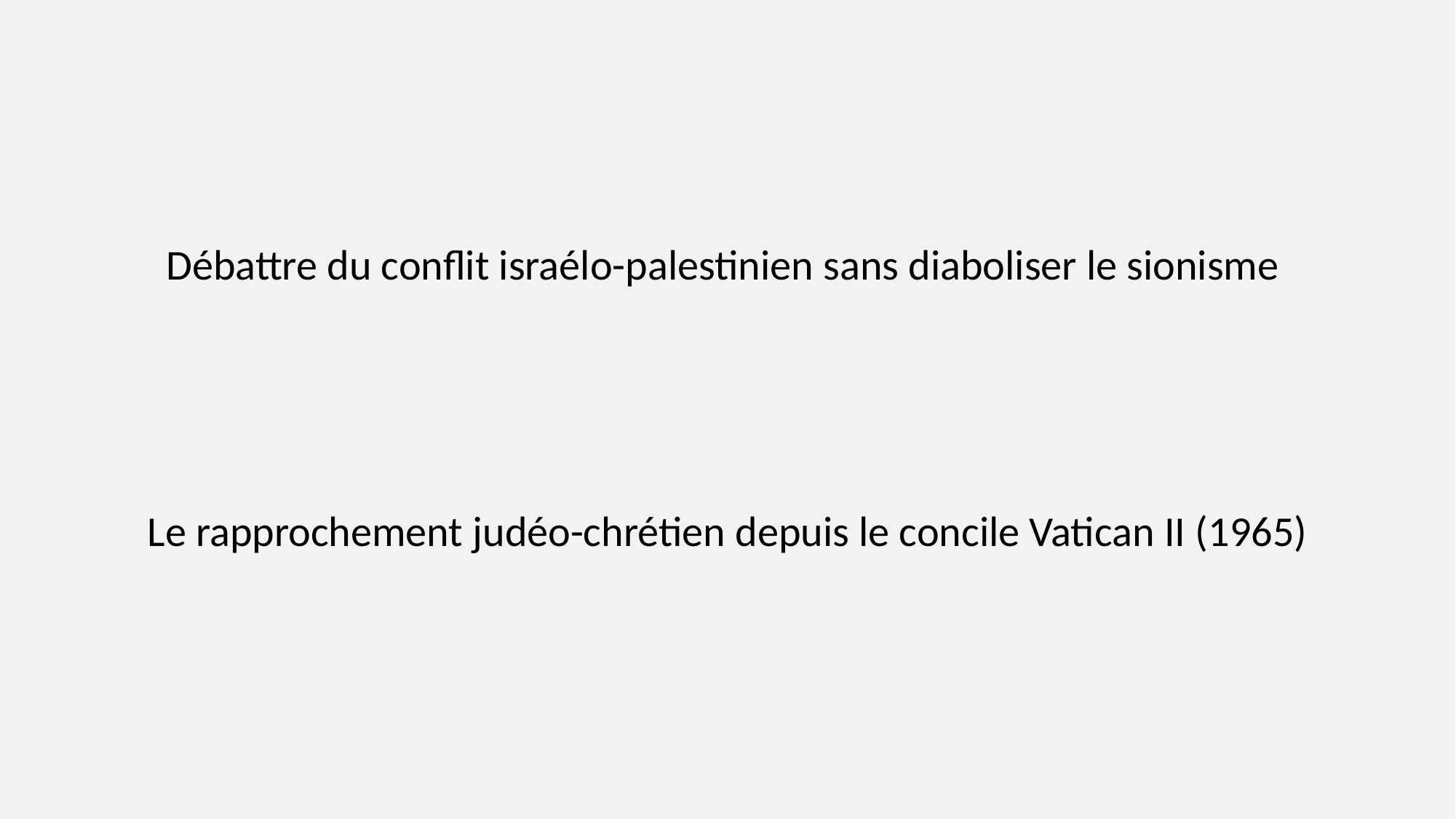

Débattre du conflit israélo-palestinien sans diaboliser le sionisme

Le rapprochement judéo-chrétien depuis le concile Vatican II (1965)